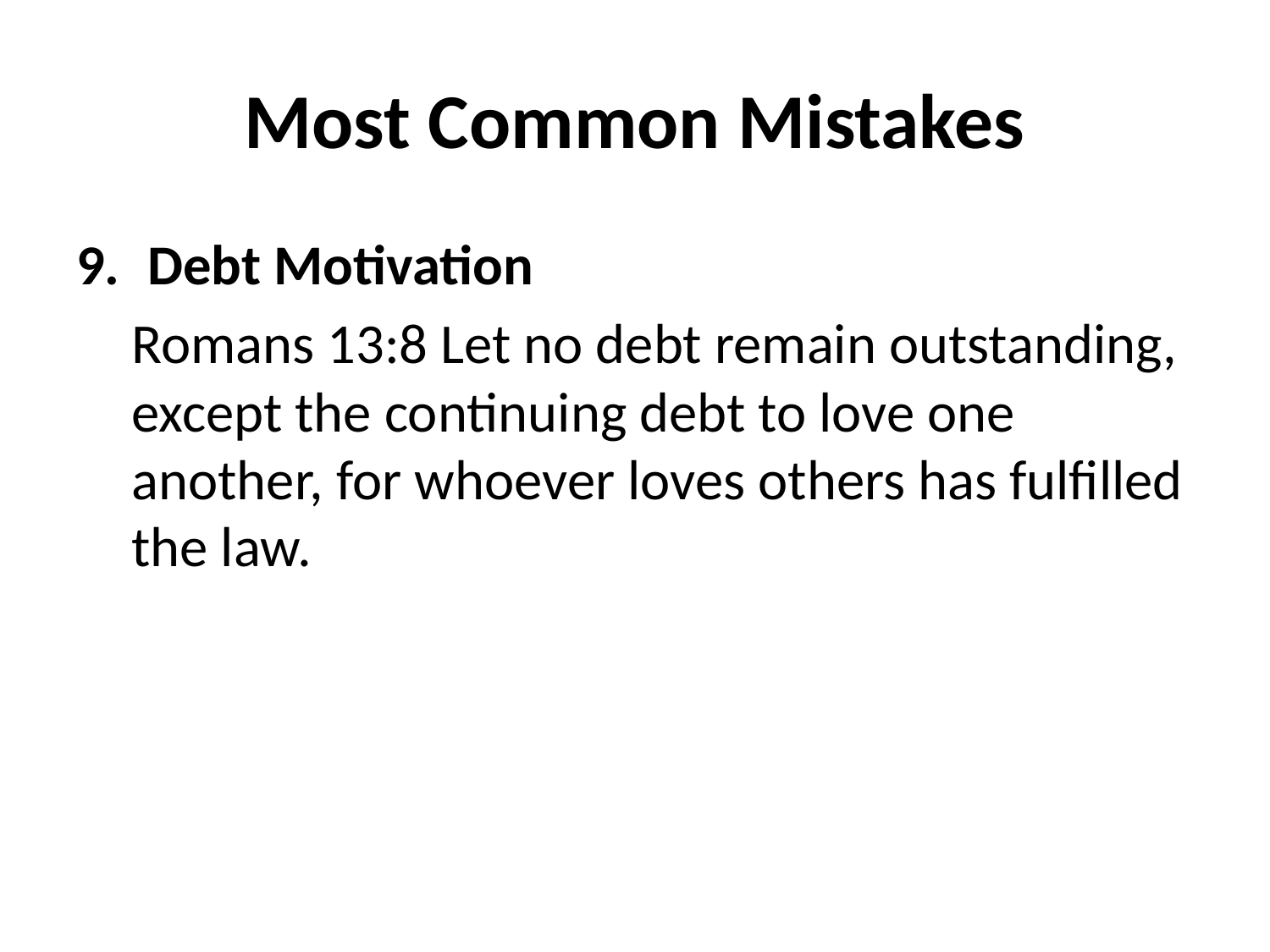

# Most Common Mistakes
Debt Motivation
Romans 13:8 Let no debt remain outstanding, except the continuing debt to love one another, for whoever loves others has fulfilled the law.